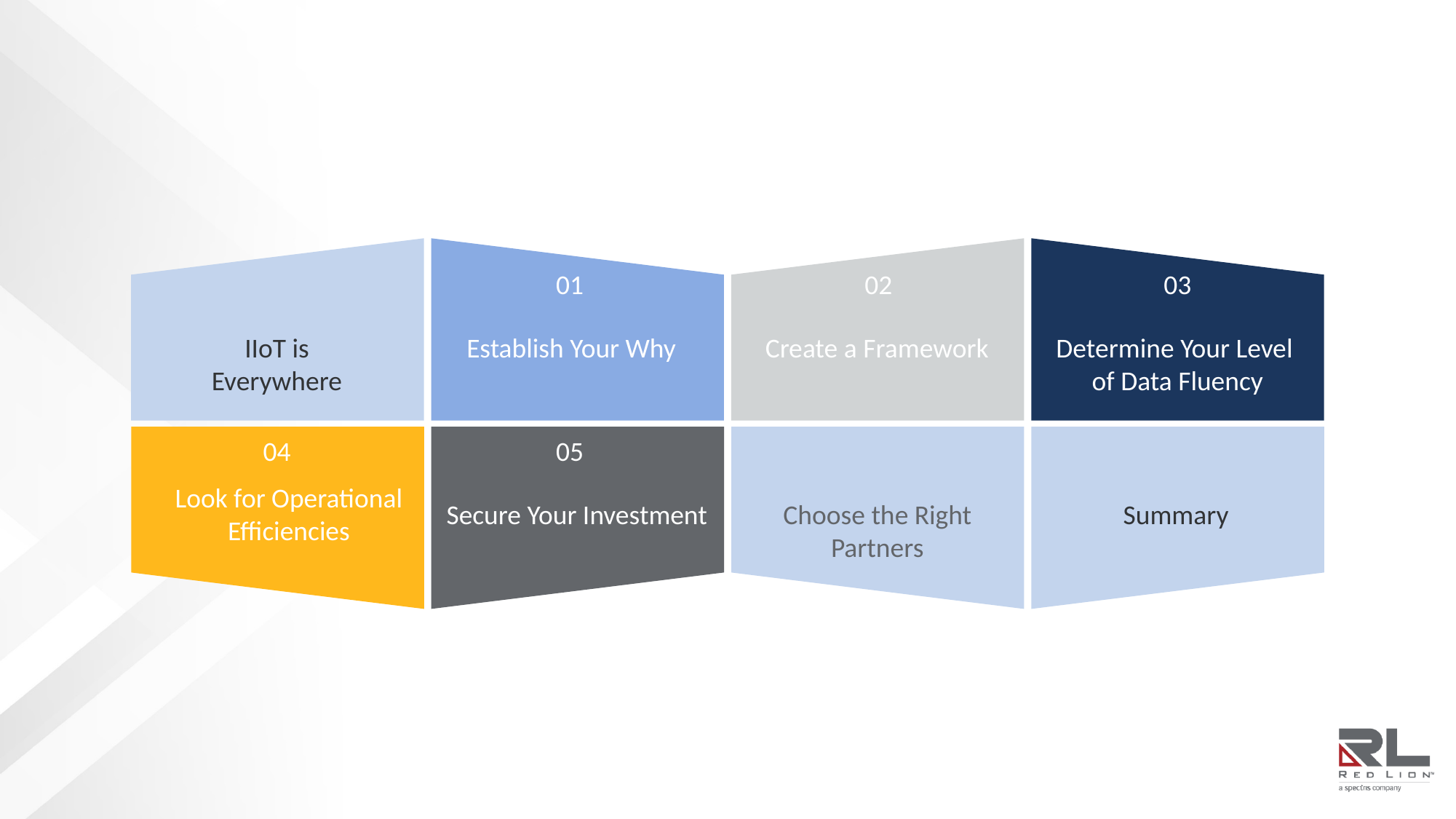

01
02
03
IIoT is
Everywhere
Establish Your Why
Create a Framework
Determine Your Level
of Data Fluency

04
05
Look for Operational Efficiencies
Secure Your Investment
Choose the Right
Partners
Summary